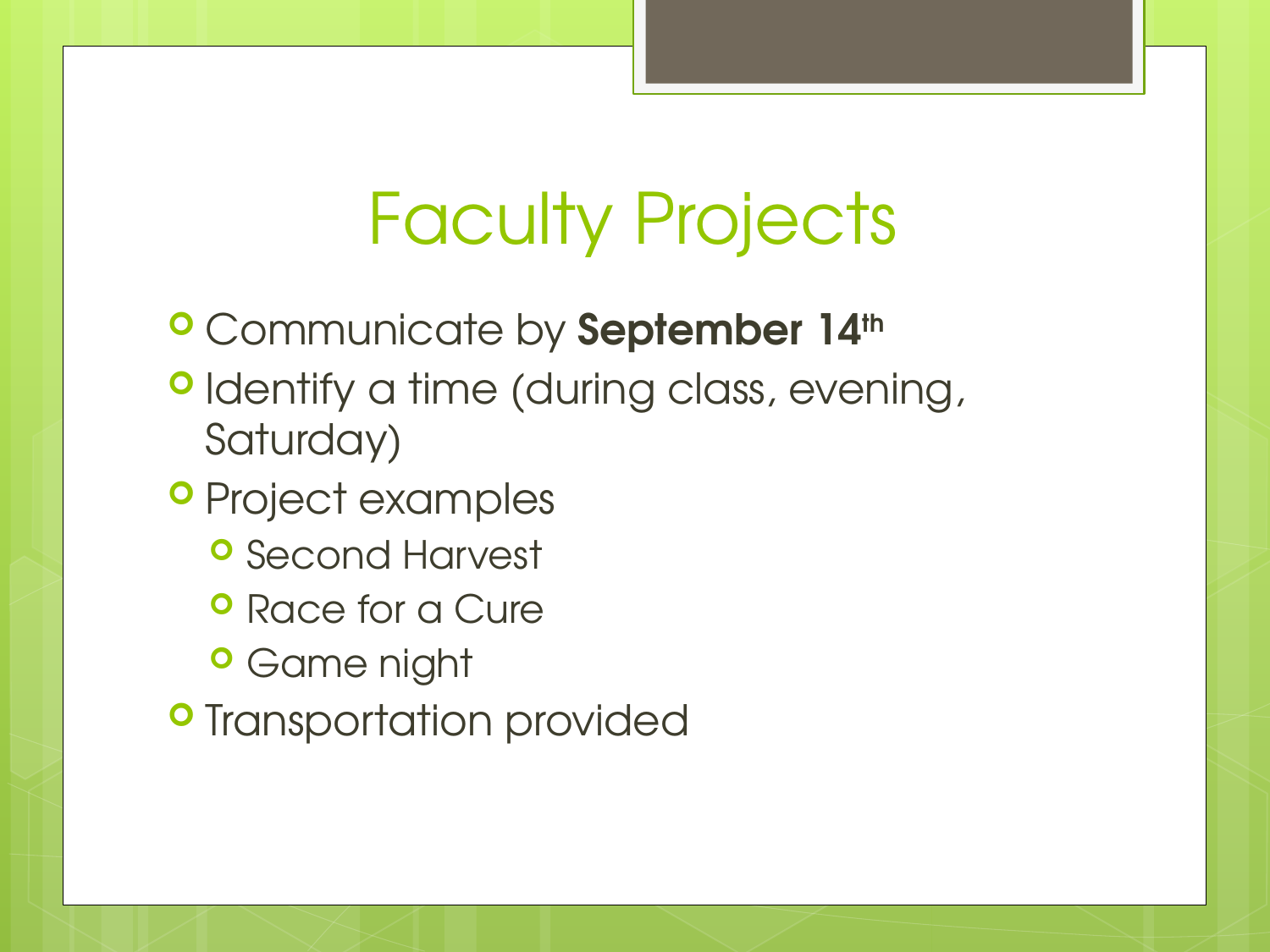

# Faculty Projects
Communicate by September 14th
Identify a time (during class, evening, Saturday)
Project examples
Second Harvest
Race for a Cure
Game night
Transportation provided